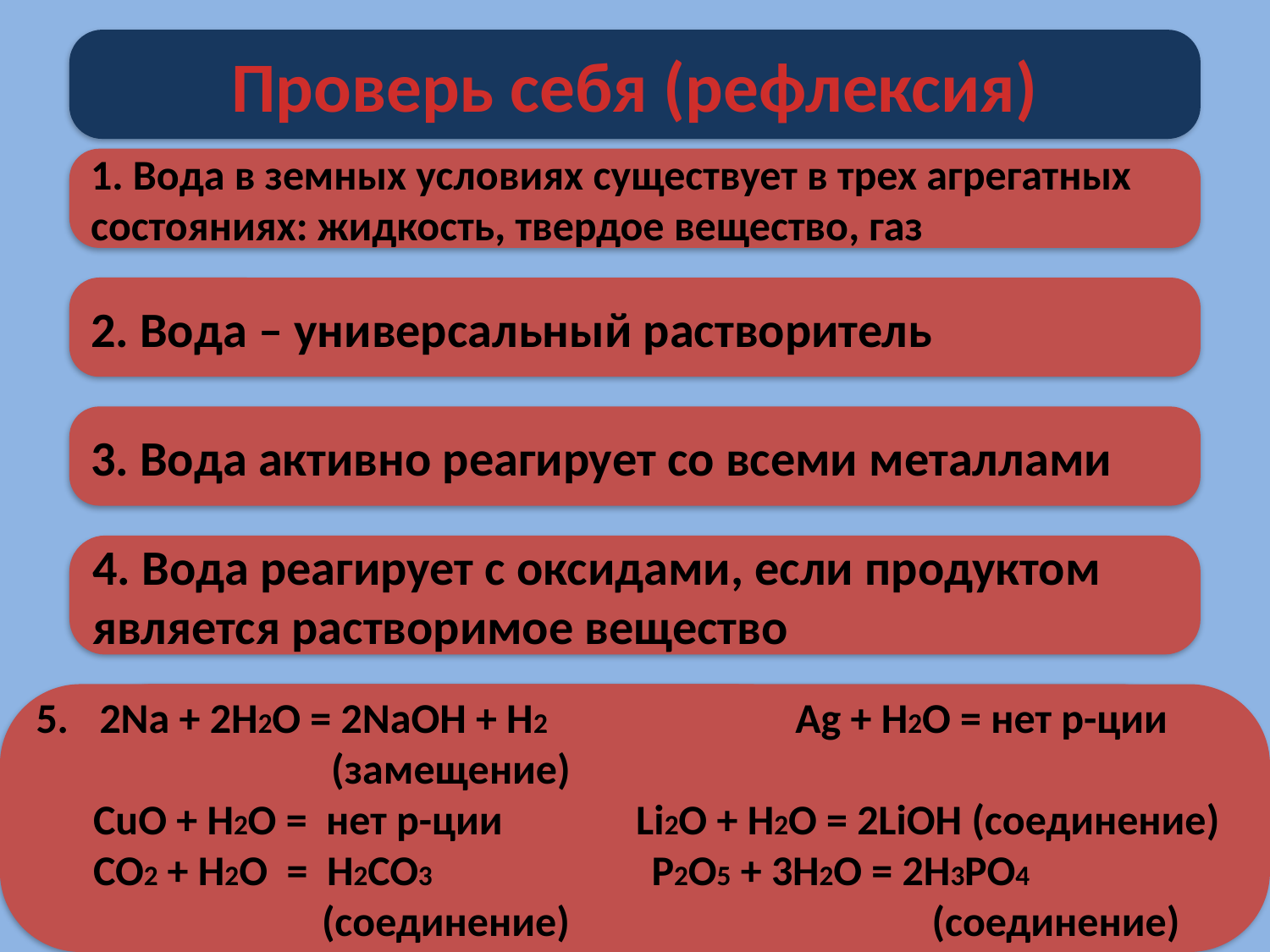

Проверь себя (рефлексия)
1. Вода в земных условиях существует в трех агрегатных состояниях: жидкость, твердое вещество, газ
2. Вода – универсальный растворитель
3. Вода активно реагирует со всеми металлами
4. Вода реагирует с оксидами, если продуктом является растворимое вещество
5.  Записать УХР и тип реакции:
       1 вар:     Na + H2O =                   2 вар:     Ag + H2O =
                       CuO + H2O =                                Li2O + H2O =
                       CO2 + H2O  =                               Р2O5 + H2O =
2Na + 2H2O = 2NaOH + H2                          Ag + H2O = нет р-ции
                               (замещение)
      CuO + H2O =  нет р-ции              Li2O + H2O = 2LiOH (соединение)
      CO2 + H2O  =  H2CO3                       P2O5 + 3H2O = 2H3PO4
                              (соединение)                                      (соединение)